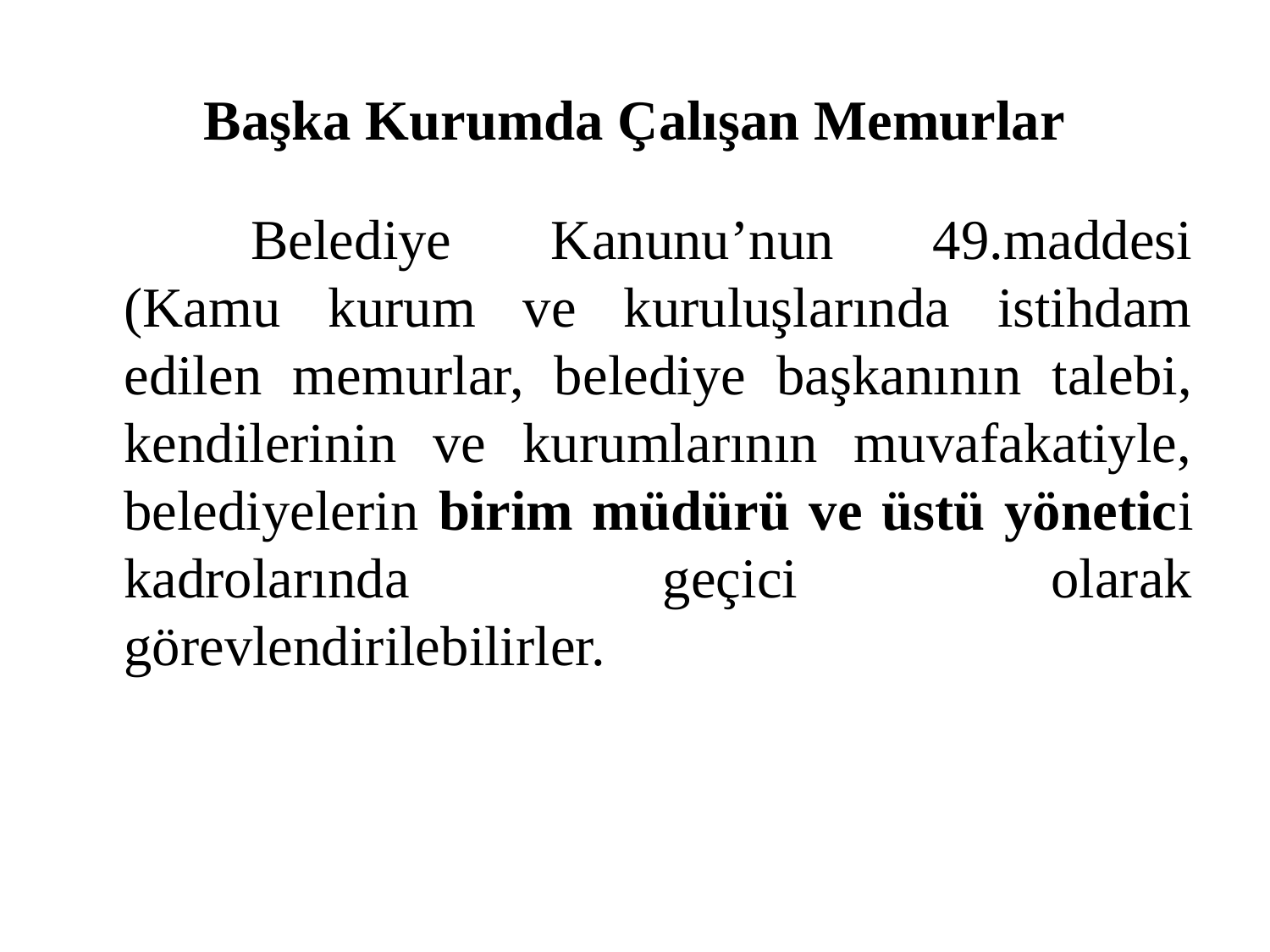

# Başka Kurumda Çalışan Memurlar
		Belediye Kanunu’nun 49.maddesi (Kamu kurum ve kuruluşlarında istihdam edilen memurlar, belediye başkanının talebi, kendilerinin ve kurumlarının muvafakatiyle, belediyelerin birim müdürü ve üstü yönetici kadrolarında geçici olarak görevlendirilebilirler.